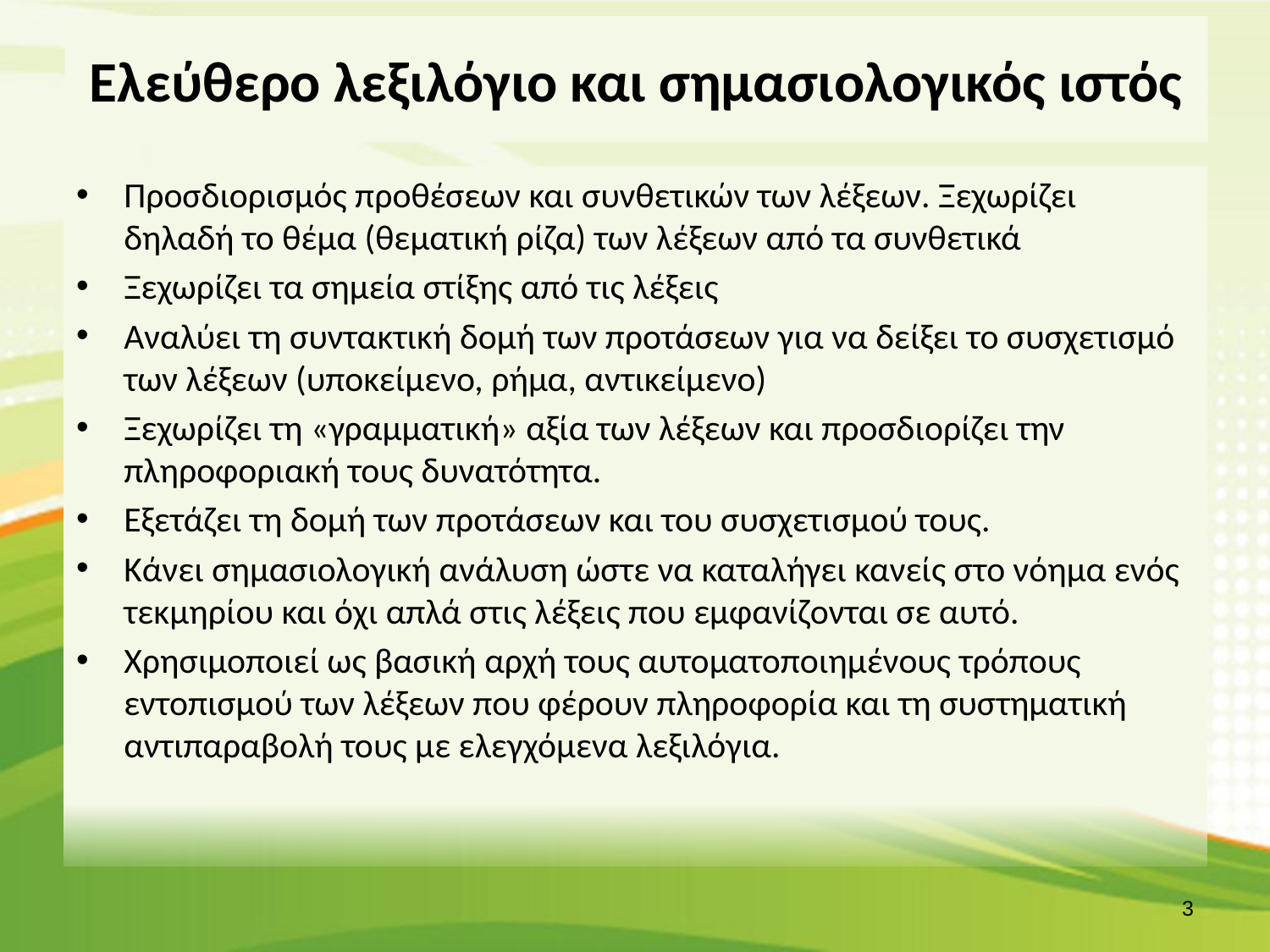

# Ελεύθερο λεξιλόγιο και σημασιολογικός ιστός
Προσδιορισμός προθέσεων και συνθετικών των λέξεων. Ξεχωρίζει δηλαδή το θέμα (θεματική ρίζα) των λέξεων από τα συνθετικά
Ξεχωρίζει τα σημεία στίξης από τις λέξεις
Αναλύει τη συντακτική δομή των προτάσεων για να δείξει το συσχετισμό των λέξεων (υποκείμενο, ρήμα, αντικείμενο)
Ξεχωρίζει τη «γραμματική» αξία των λέξεων και προσδιορίζει την πληροφοριακή τους δυνατότητα.
Εξετάζει τη δομή των προτάσεων και του συσχετισμού τους.
Κάνει σημασιολογική ανάλυση ώστε να καταλήγει κανείς στο νόημα ενός τεκμηρίου και όχι απλά στις λέξεις που εμφανίζονται σε αυτό.
Χρησιμοποιεί ως βασική αρχή τους αυτοματοποιημένους τρόπους εντοπισμού των λέξεων που φέρουν πληροφορία και τη συστηματική αντιπαραβολή τους με ελεγχόμενα λεξιλόγια.

3